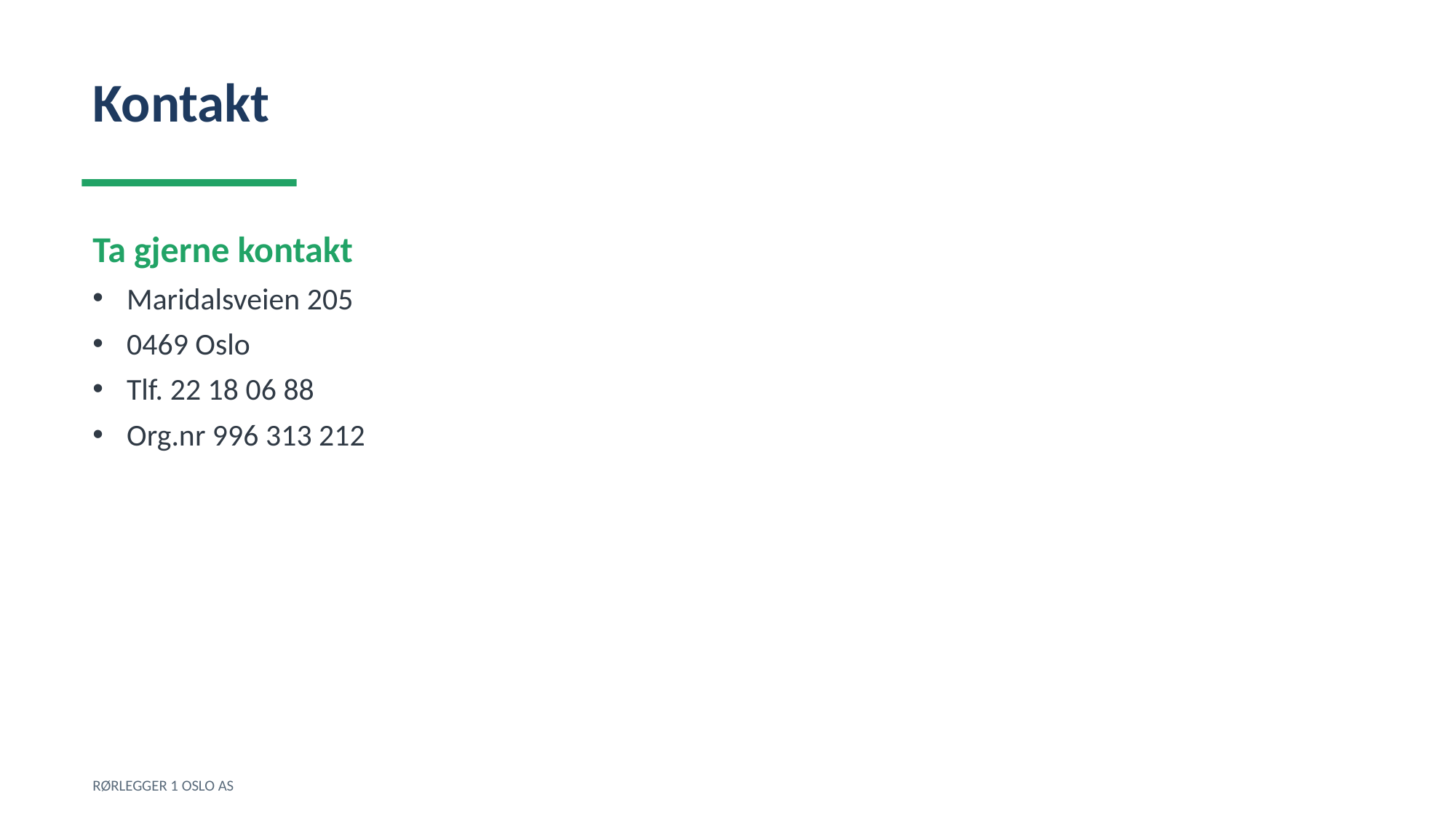

Kontakt

Ta gjerne kontakt
Maridalsveien 205
0469 Oslo
Tlf. 22 18 06 88
Org.nr 996 313 212
RØRLEGGER 1 OSLO AS